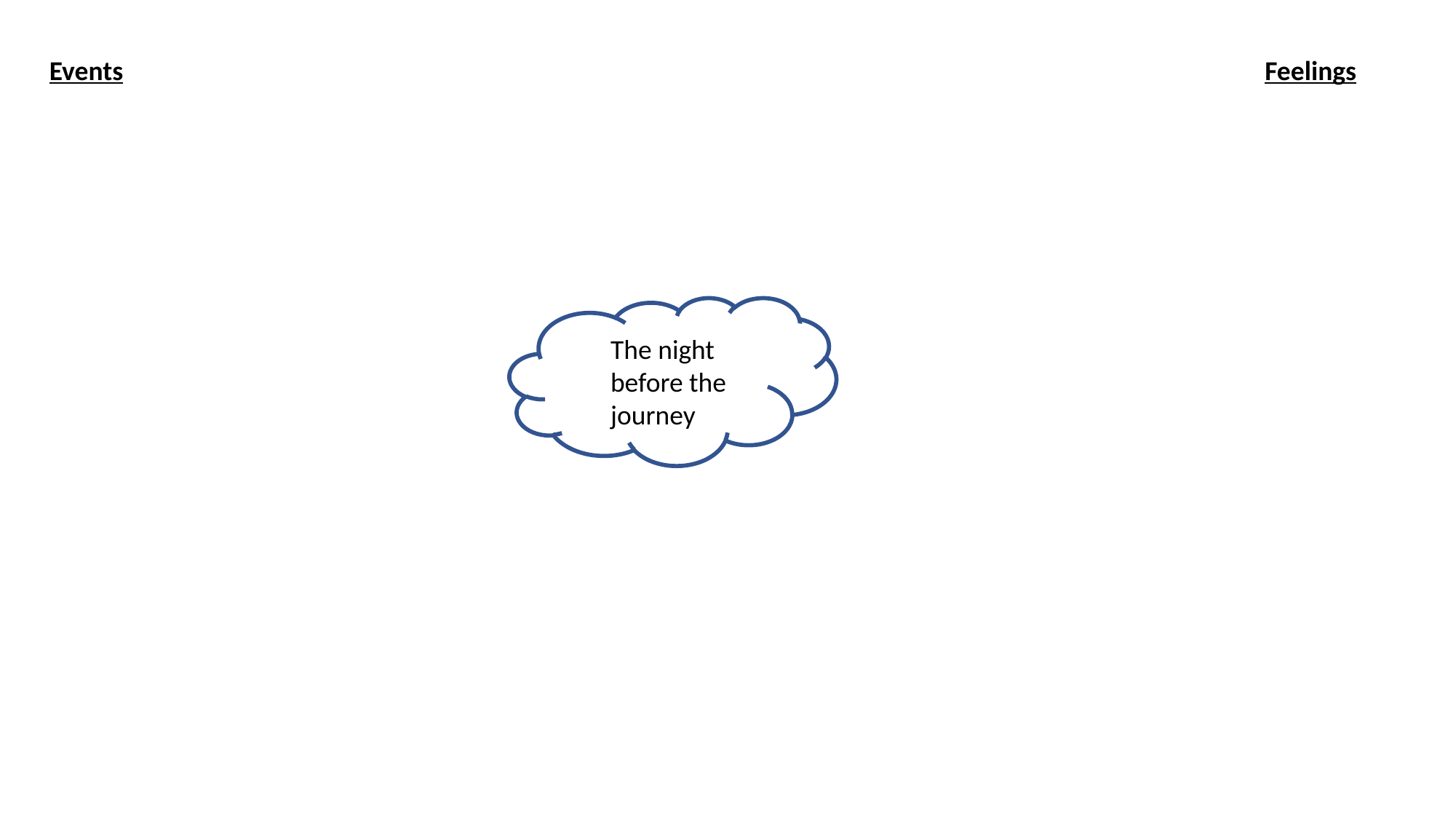

Events
Feelings

The night before the journey